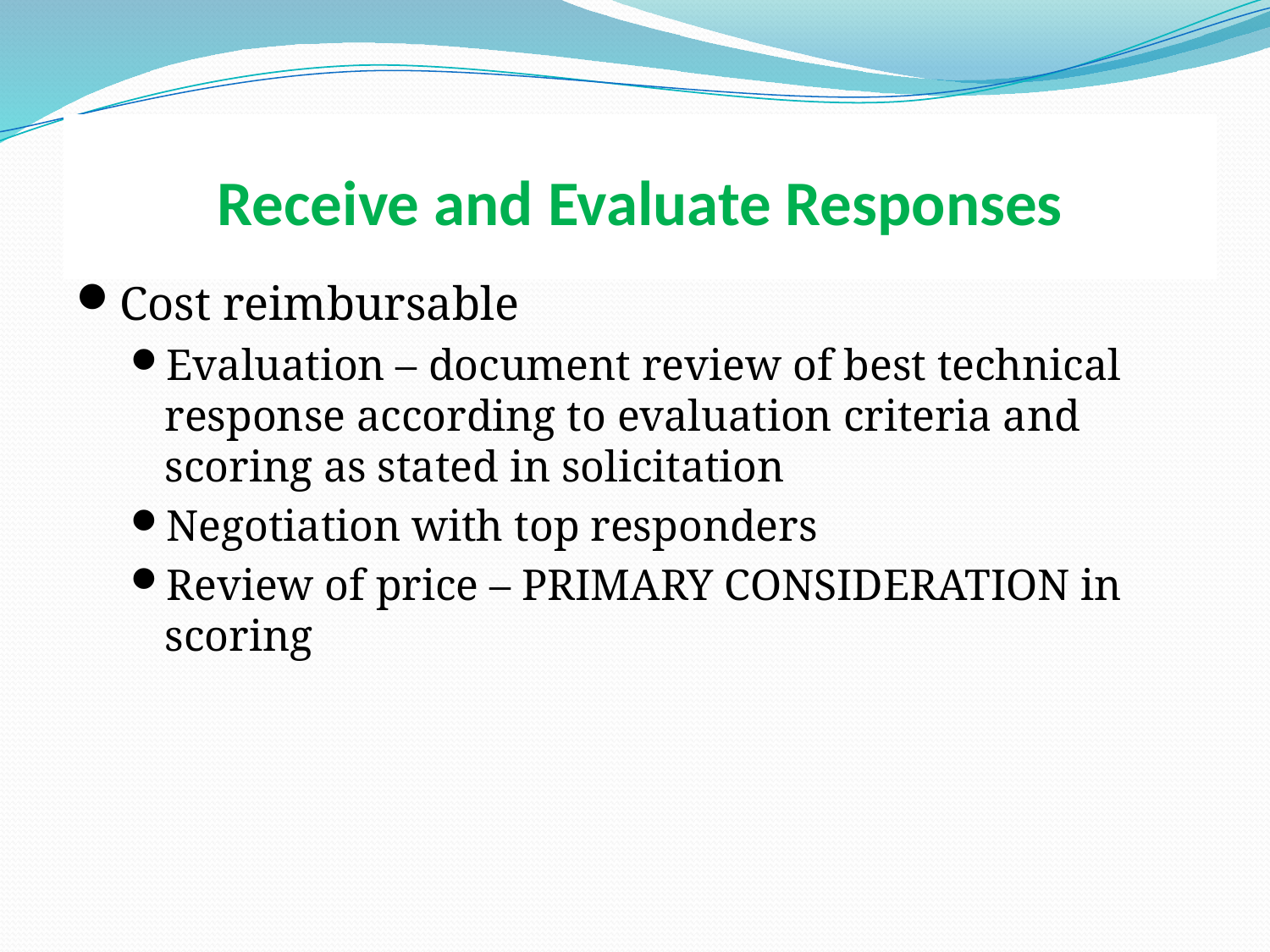

# Receive and Evaluate Responses
Cost reimbursable
Evaluation – document review of best technical response according to evaluation criteria and scoring as stated in solicitation
Negotiation with top responders
Review of price – PRIMARY CONSIDERATION in scoring